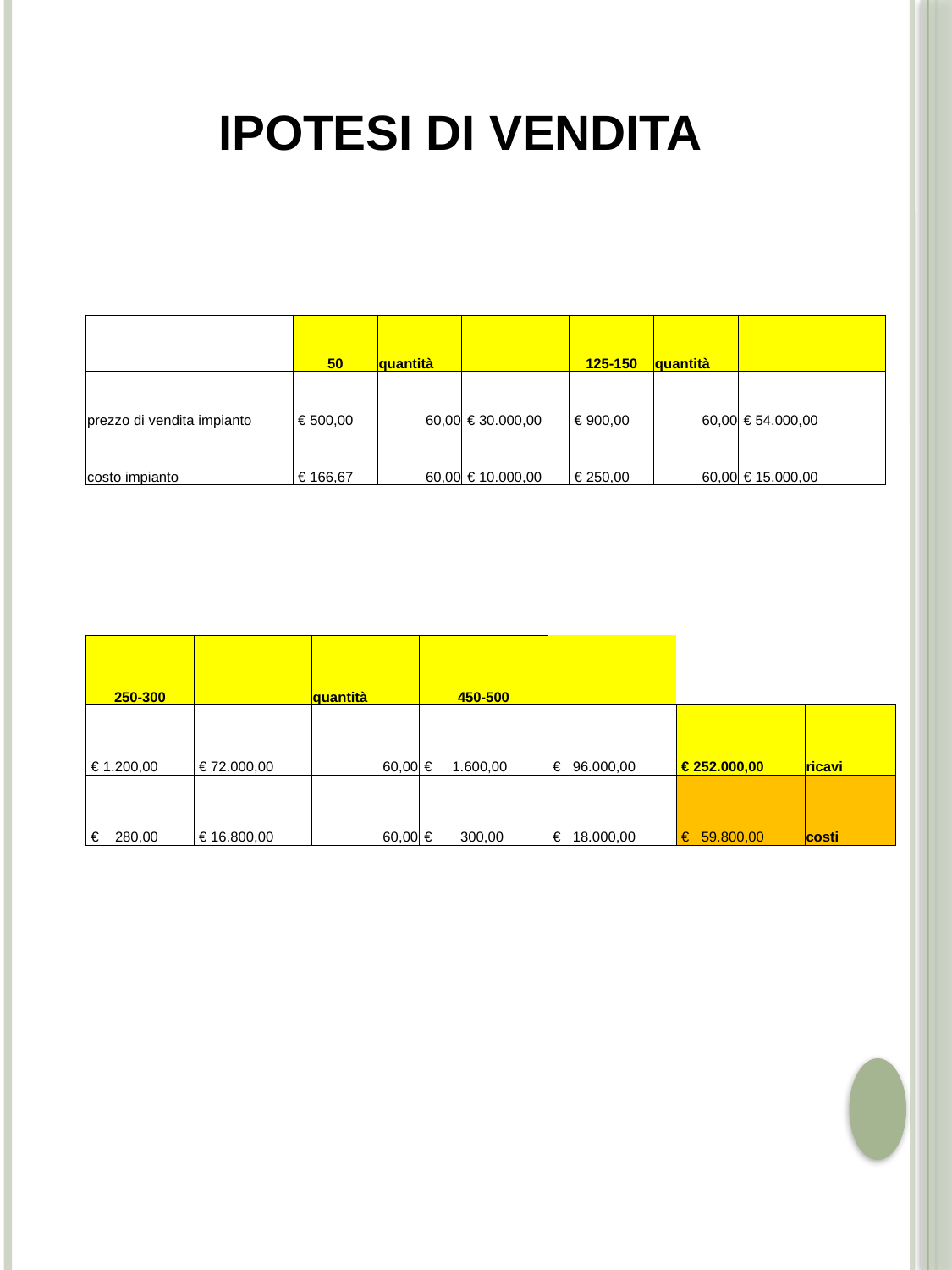

IPOTESI DI VENDITA
|  | 50 | quantità |  | 125-150 | quantità |  |
| --- | --- | --- | --- | --- | --- | --- |
| prezzo di vendita impianto | € 500,00 | 60,00 | € 30.000,00 | € 900,00 | 60,00 | € 54.000,00 |
| costo impianto | € 166,67 | 60,00 | € 10.000,00 | € 250,00 | 60,00 | € 15.000,00 |
| 250-300 |  | quantità | 450-500 |  |  |  |
| --- | --- | --- | --- | --- | --- | --- |
| € 1.200,00 | € 72.000,00 | 60,00 | € 1.600,00 | € 96.000,00 | € 252.000,00 | ricavi |
| € 280,00 | € 16.800,00 | 60,00 | € 300,00 | € 18.000,00 | € 59.800,00 | costi |